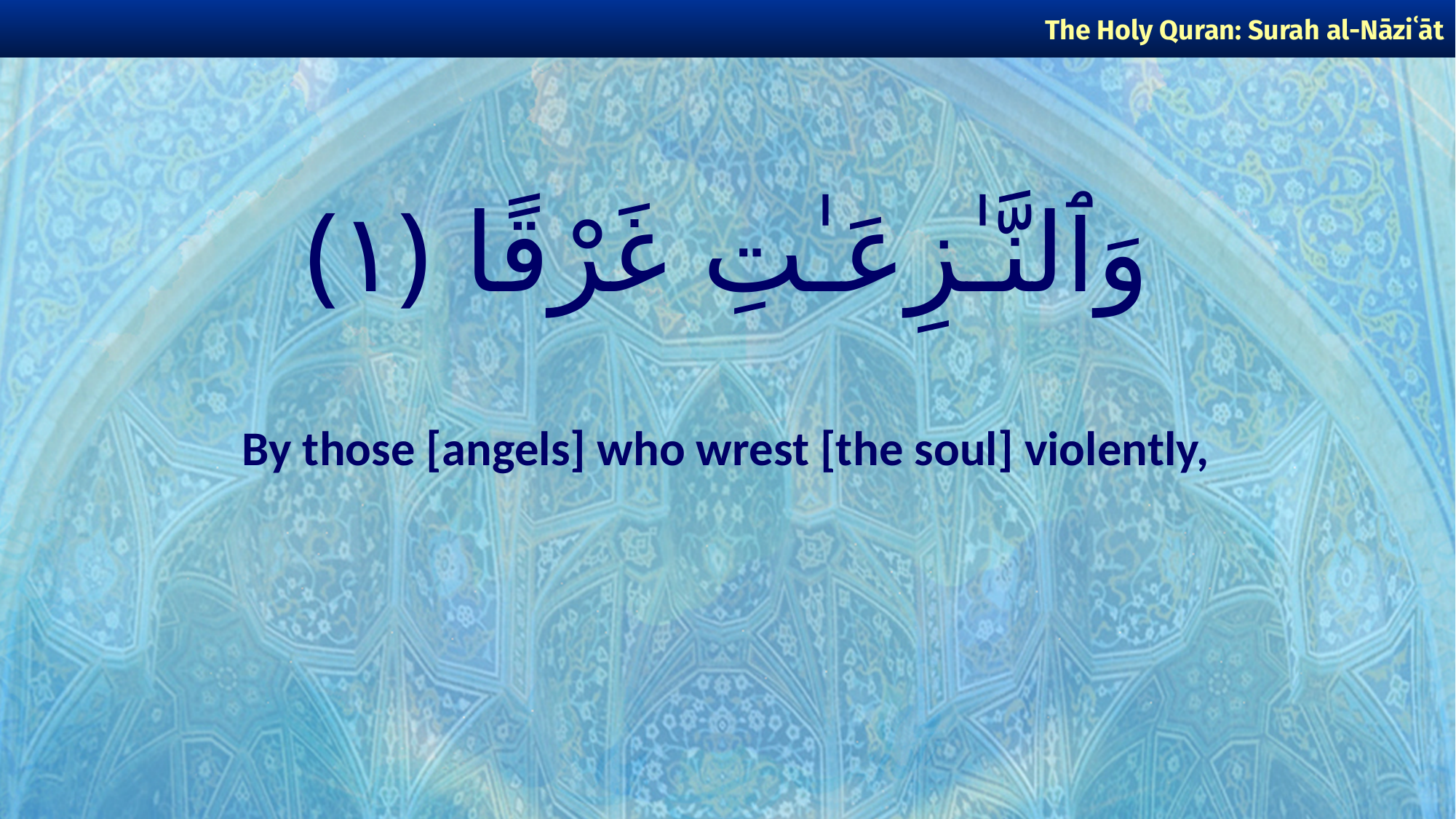

The Holy Quran: Surah al-Nāziʿāt
# وَٱلنَّـٰزِعَـٰتِ غَرْقًا ﴿١﴾
By those [angels] who wrest [the soul] violently,